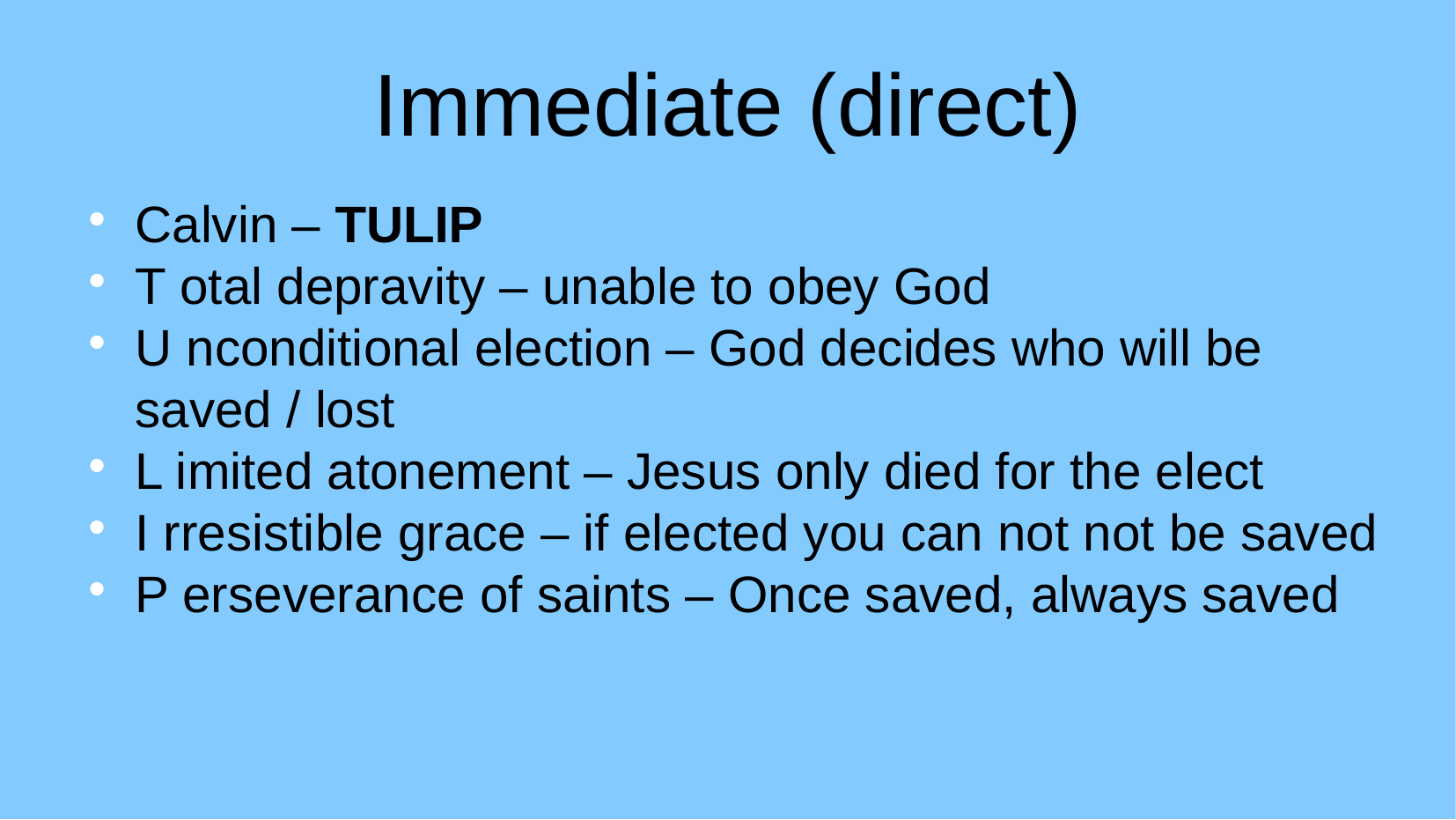

Immediate (direct)
Calvin – TULIP
T otal depravity – unable to obey God
U nconditional election – God decides who will be saved / lost
L imited atonement – Jesus only died for the elect
I rresistible grace – if elected you can not not be saved
P erseverance of saints – Once saved, always saved